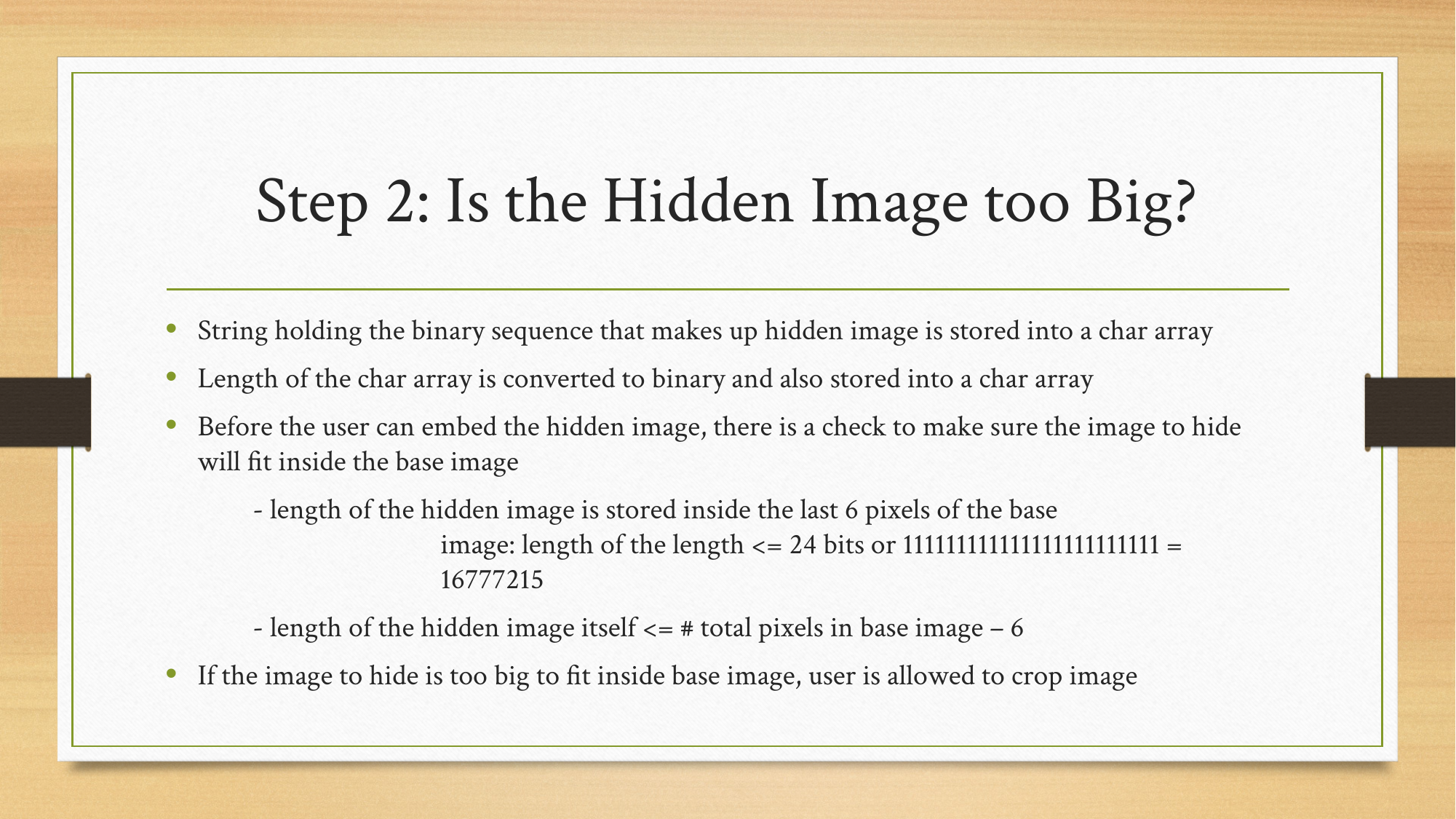

# Step 2: Is the Hidden Image too Big?
String holding the binary sequence that makes up hidden image is stored into a char array
Length of the char array is converted to binary and also stored into a char array
Before the user can embed the hidden image, there is a check to make sure the image to hide will fit inside the base image
	- length of the hidden image is stored inside the last 6 pixels of the base 	 	    	   	 	  image: length of the length <= 24 bits or 111111111111111111111111 = 	 	   	 	  16777215
	- length of the hidden image itself <= # total pixels in base image – 6
If the image to hide is too big to fit inside base image, user is allowed to crop image